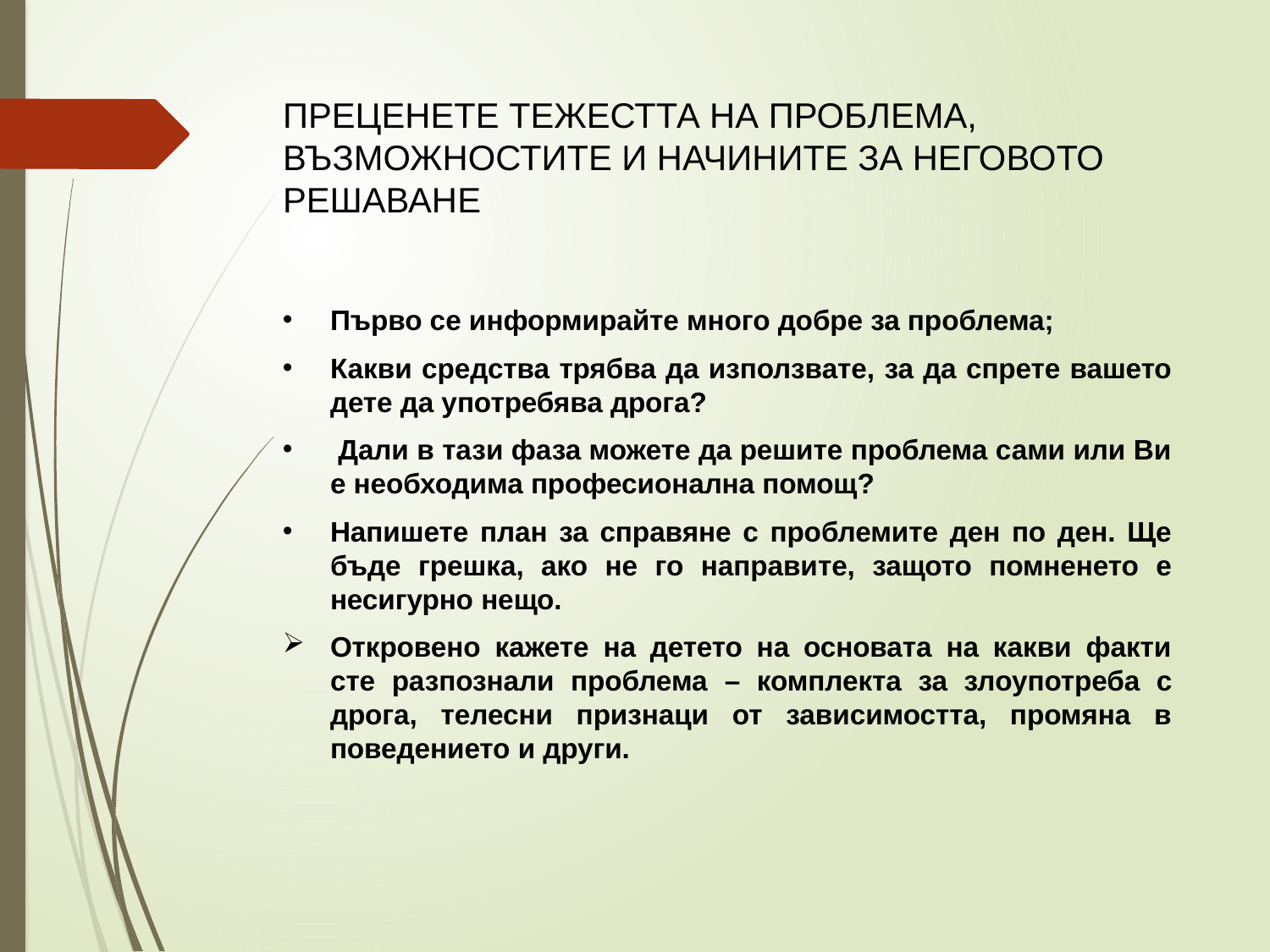

# Преценете тежестта на проблема, възможностите и начините за неговото решаване
Първо се информирайте много добре за проблема;
Какви средства трябва да използвате, за да спрете вашето дете да употребява дрога?
 Дали в тази фаза можете да решите проблема сами или Ви е необходима професионална помощ?
Напишете план за справяне с проблемите ден по ден. Ще бъде грешка, ако не го направите, защото помненето е несигурно нещо.
Откровено кажете на детето на основата на какви факти сте разпознали проблема – комплекта за злоупотреба с дрога, телесни признаци от зависимостта, промяна в поведението и други.